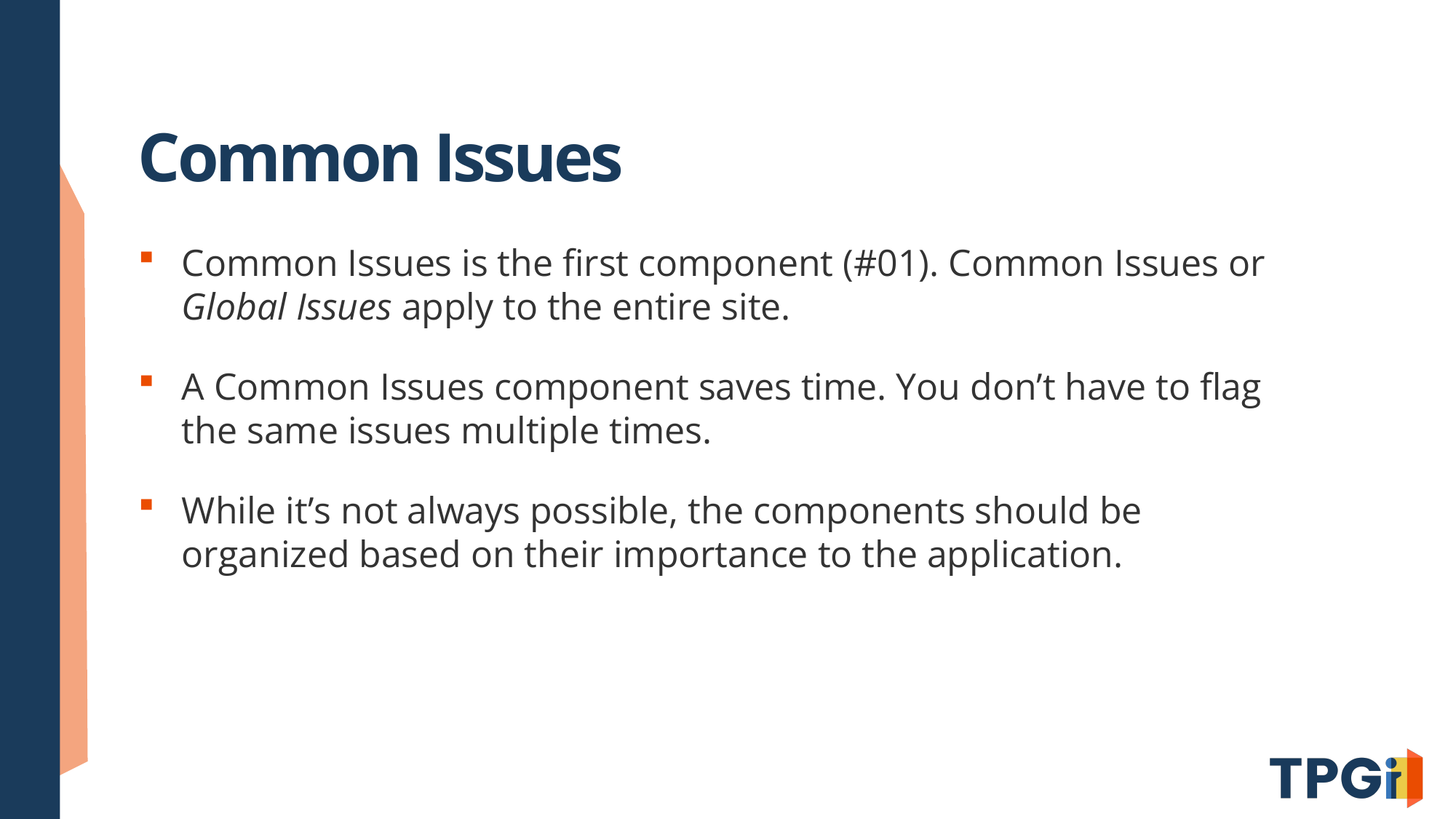

# Common Issues
Common Issues is the first component (#01). Common Issues or Global Issues apply to the entire site.
A Common Issues component saves time. You don’t have to flag the same issues multiple times.
While it’s not always possible, the components should be organized based on their importance to the application.